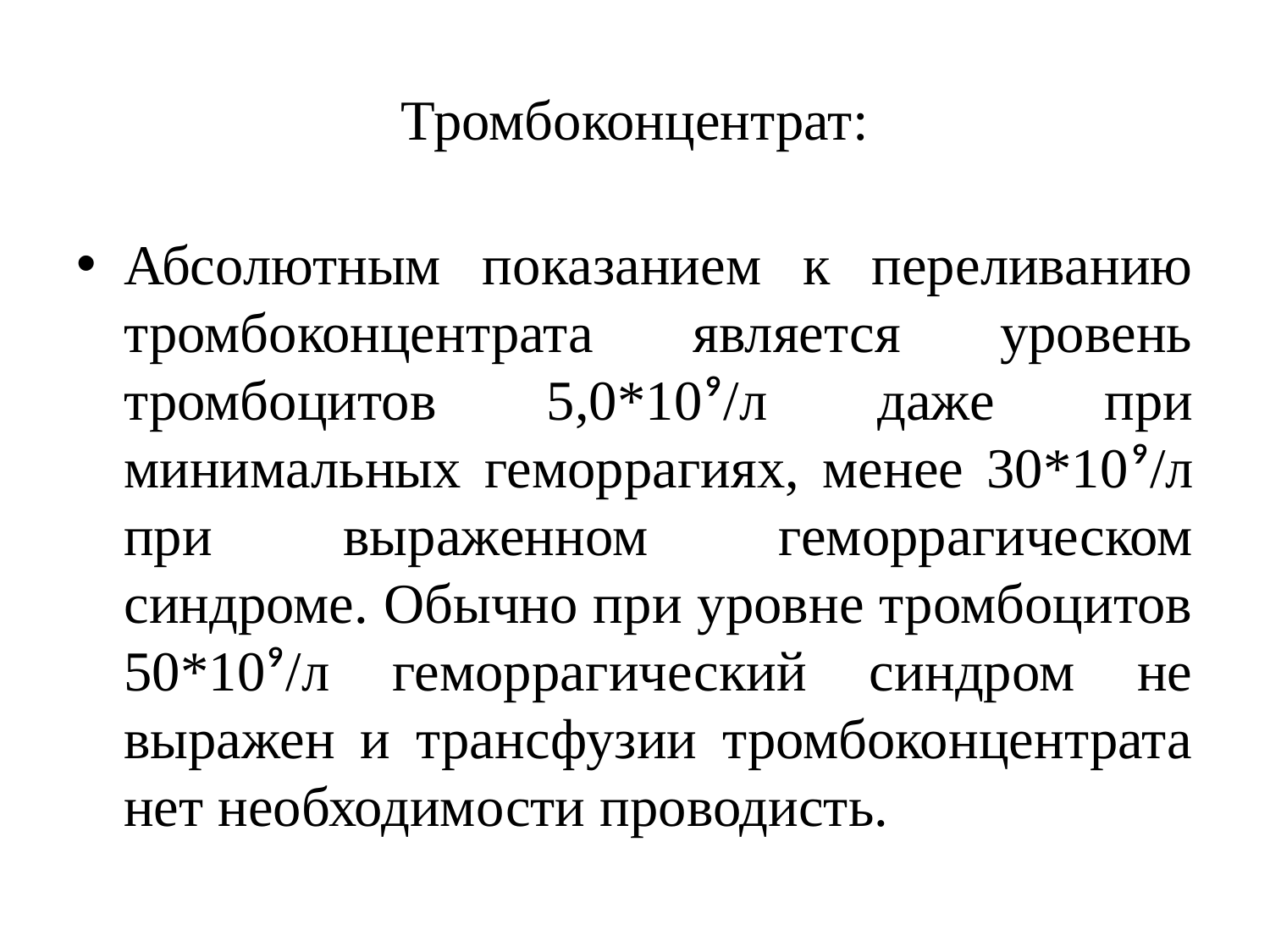

# Тромбоконцентрат:
Абсолютным показанием к переливанию тромбоконцентрата является уровень тромбоцитов 5,0*10⁹/л даже при минимальных геморрагиях, менее 30*10⁹/л при выраженном геморрагическом синдроме. Обычно при уровне тромбоцитов 50*10⁹/л геморрагический синдром не выражен и трансфузии тромбоконцентрата нет необходимости проводисть.